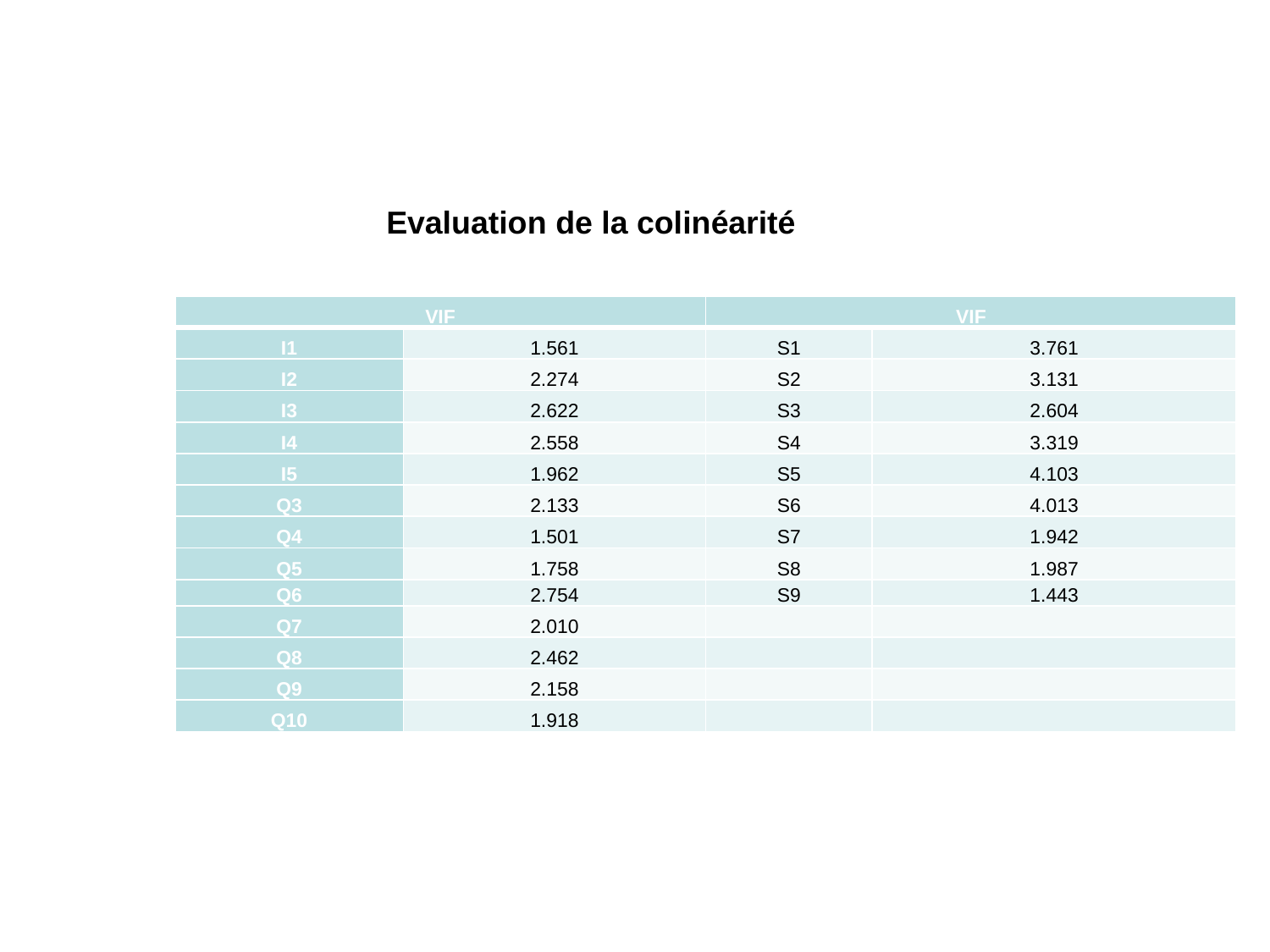

Evaluation de la colinéarité
| VIF |  | VIF |  |
| --- | --- | --- | --- |
| I1 | 1.561 | S1 | 3.761 |
| I2 | 2.274 | S2 | 3.131 |
| I3 | 2.622 | S3 | 2.604 |
| I4 | 2.558 | S4 | 3.319 |
| I5 | 1.962 | S5 | 4.103 |
| Q3 | 2.133 | S6 | 4.013 |
| Q4 | 1.501 | S7 | 1.942 |
| Q5 | 1.758 | S8 | 1.987 |
| Q6 | 2.754 | S9 | 1.443 |
| Q7 | 2.010 |  |  |
| Q8 | 2.462 |  |  |
| Q9 | 2.158 |  |  |
| Q10 | 1.918 |  |  |